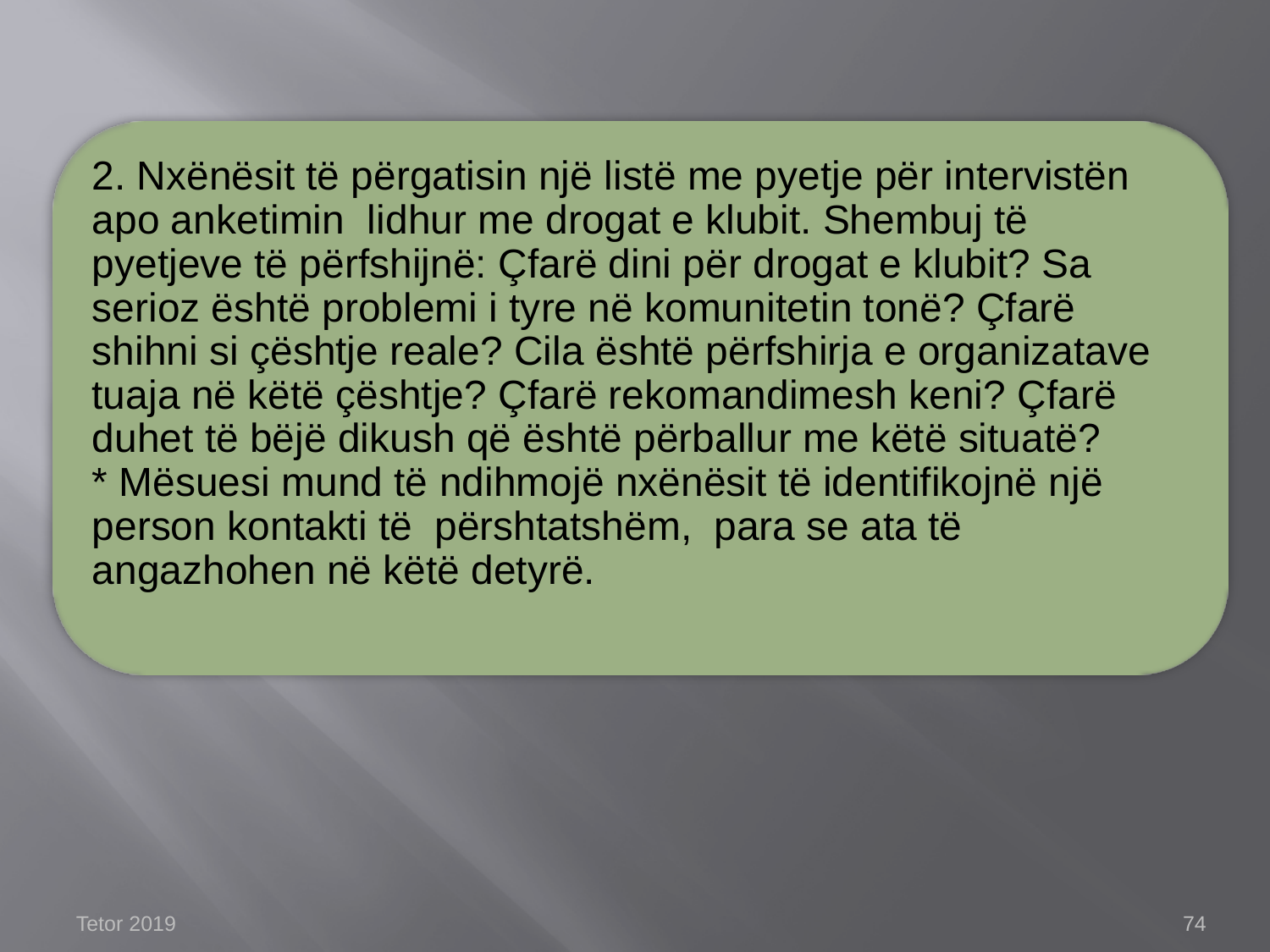

2. Nxënësit të përgatisin një listë me pyetje për intervistën apo anketimin  lidhur me drogat e klubit. Shembuj të pyetjeve të përfshijnë: Çfarë dini për drogat e klubit? Sa serioz është problemi i tyre në komunitetin tonë? Çfarë shihni si çështje reale? Cila është përfshirja e organizatave tuaja në këtë çështje? Çfarë rekomandimesh keni? Çfarë duhet të bëjë dikush që është përballur me këtë situatë?
* Mësuesi mund të ndihmojë nxënësit të identifikojnë një person kontakti të  përshtatshëm,  para se ata të angazhohen në këtë detyrë.
Tetor 2019
74